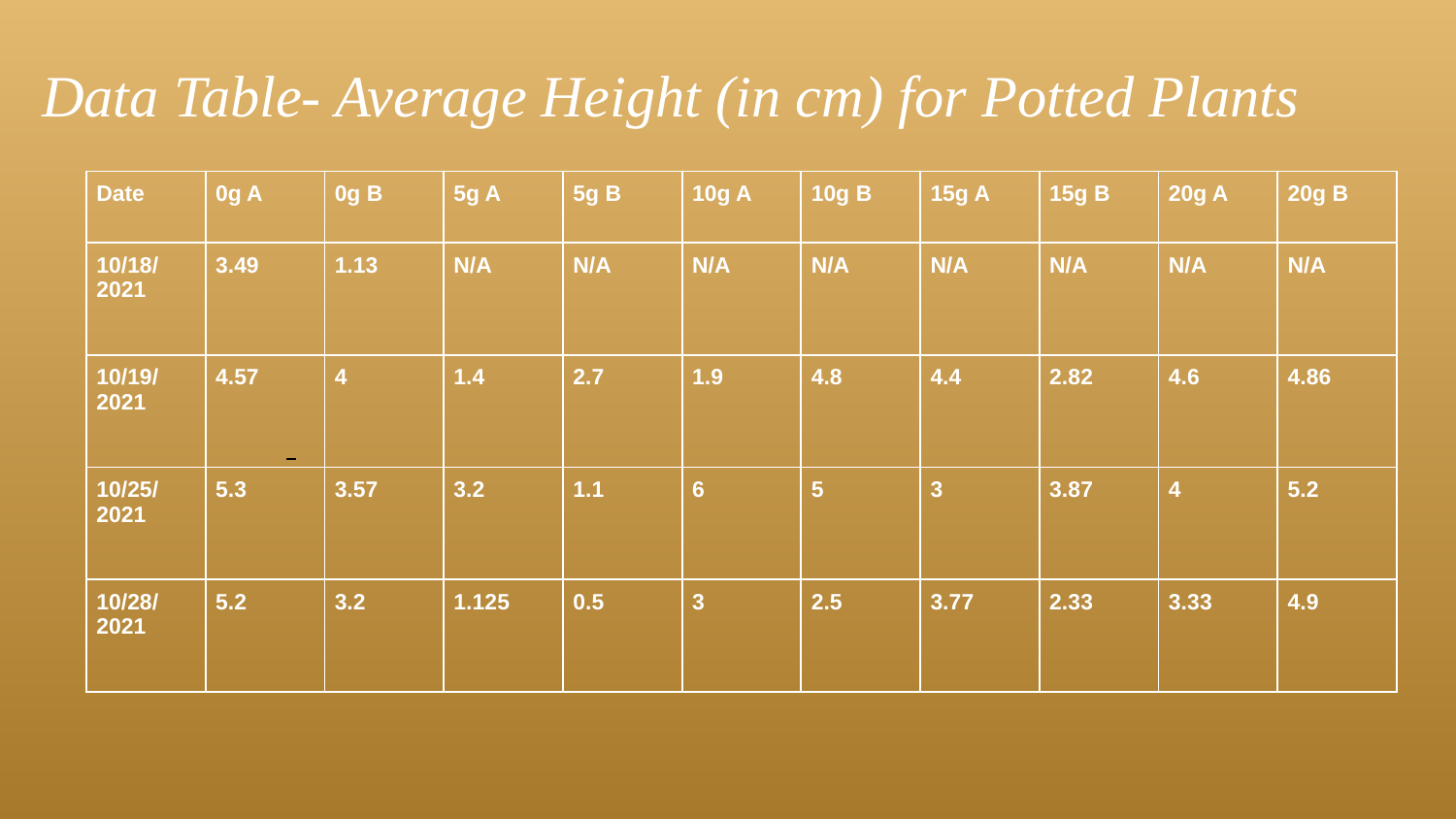

Data Table- Average Height (in cm) for Potted Plants
| Date | 0g A | 0g B | 5g A | 5g B | 10g A | 10g B | 15g A | 15g B | 20g A | 20g B |
| --- | --- | --- | --- | --- | --- | --- | --- | --- | --- | --- |
| 10/18/ 2021 | 3.49 | 1.13 | N/A | N/A | N/A | N/A | N/A | N/A | N/A | N/A |
| 10/19/ 2021 | 4.57 | 4 | 1.4 | 2.7 | 1.9 | 4.8 | 4.4 | 2.82 | 4.6 | 4.86 |
| 10/25/ 2021 | 5.3 | 3.57 | 3.2 | 1.1 | 6 | 5 | 3 | 3.87 | 4 | 5.2 |
| 10/28/ 2021 | 5.2 | 3.2 | 1.125 | 0.5 | 3 | 2.5 | 3.77 | 2.33 | 3.33 | 4.9 |